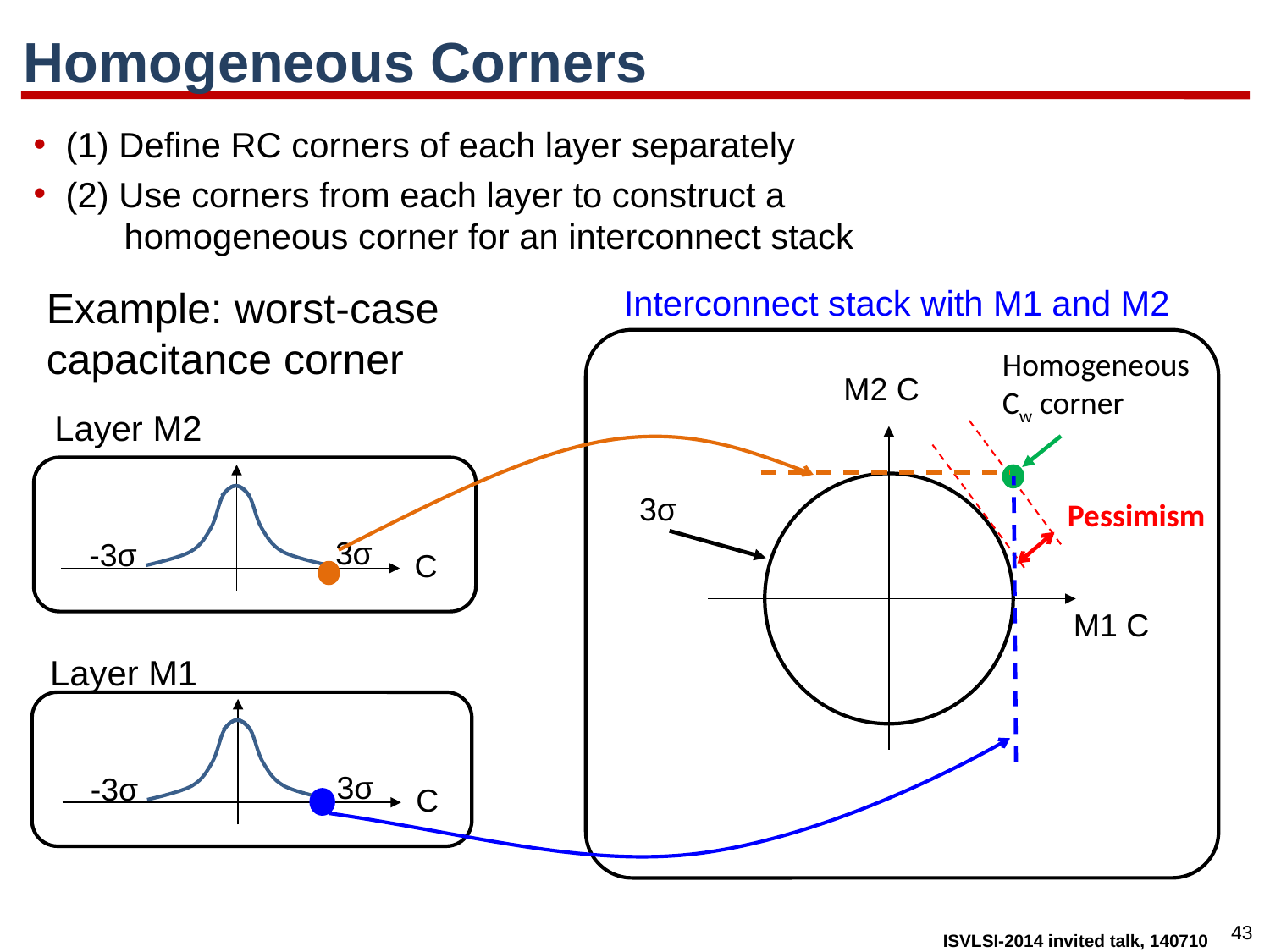

# Homogeneous Corners
(1) Define RC corners of each layer separately
(2) Use corners from each layer to construct a
      homogeneous corner for an interconnect stack
Example: worst-case capacitance corner
Interconnect stack with M1 and M2

M2 C
3σ
M1 C
Homogeneous Cw corner

Layer M2

3σ
-3σ
C
Pessimism

Layer M1

3σ
-3σ
C